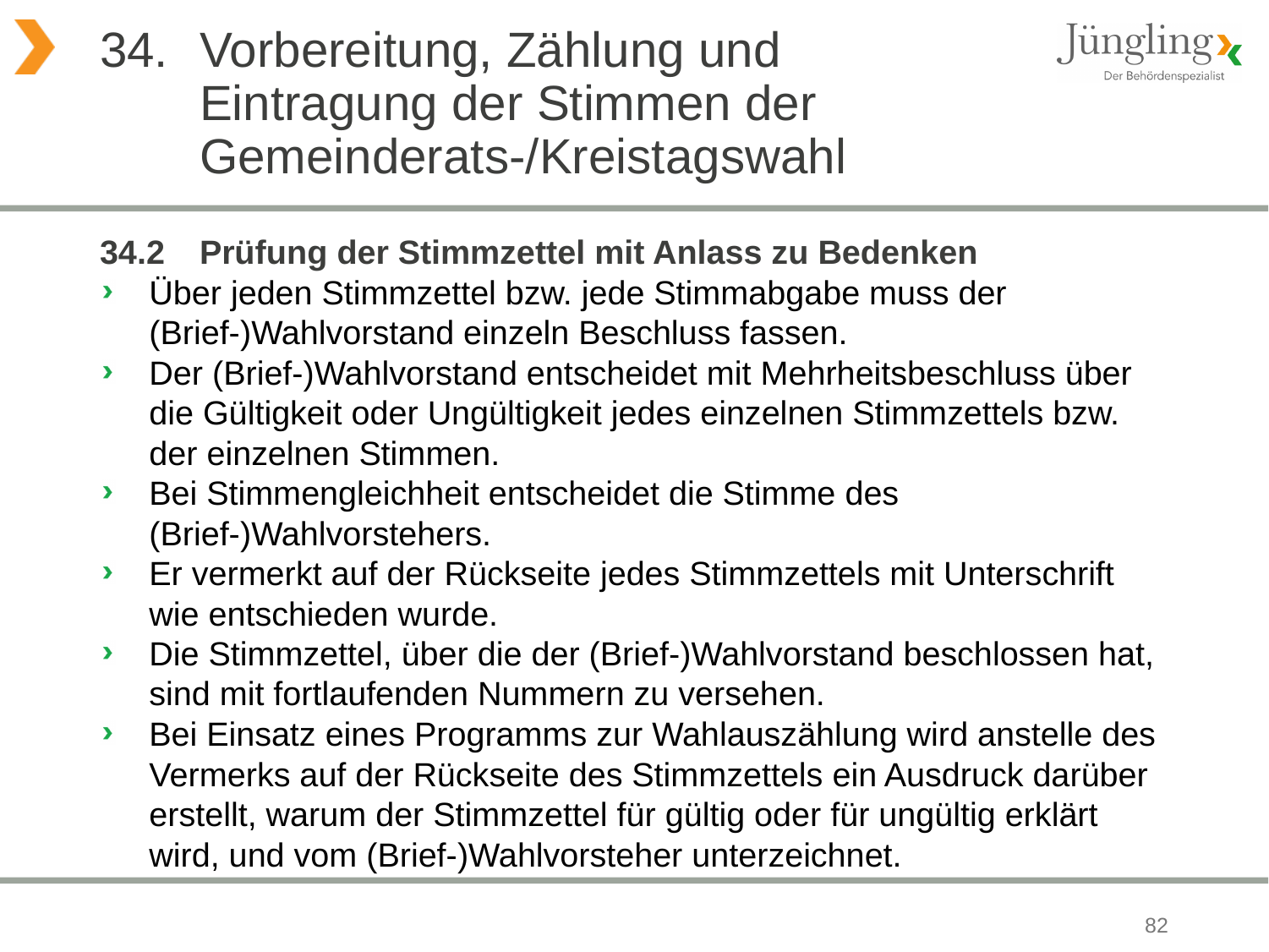

# 34. 	Vorbereitung, Zählung und Eintragung der Stimmen der Gemeinderats-/Kreistagswahl
34.2 	Prüfung der Stimmzettel mit Anlass zu Bedenken
Über jeden Stimmzettel bzw. jede Stimmabgabe muss der
(Brief-)Wahlvorstand einzeln Beschluss fassen.
Der (Brief-)Wahlvorstand entscheidet mit Mehrheitsbeschluss über die Gültigkeit oder Ungültigkeit jedes einzelnen Stimmzettels bzw. der einzelnen Stimmen.
Bei Stimmengleichheit entscheidet die Stimme des
(Brief-)Wahlvorstehers.
Er vermerkt auf der Rückseite jedes Stimmzettels mit Unterschrift wie entschieden wurde.
Die Stimmzettel, über die der (Brief-)Wahlvorstand beschlossen hat, sind mit fortlaufenden Nummern zu versehen.
Bei Einsatz eines Programms zur Wahlauszählung wird anstelle des Vermerks auf der Rückseite des Stimmzettels ein Ausdruck darüber erstellt, warum der Stimmzettel für gültig oder für ungültig erklärt wird, und vom (Brief-)Wahlvorsteher unterzeichnet.

82